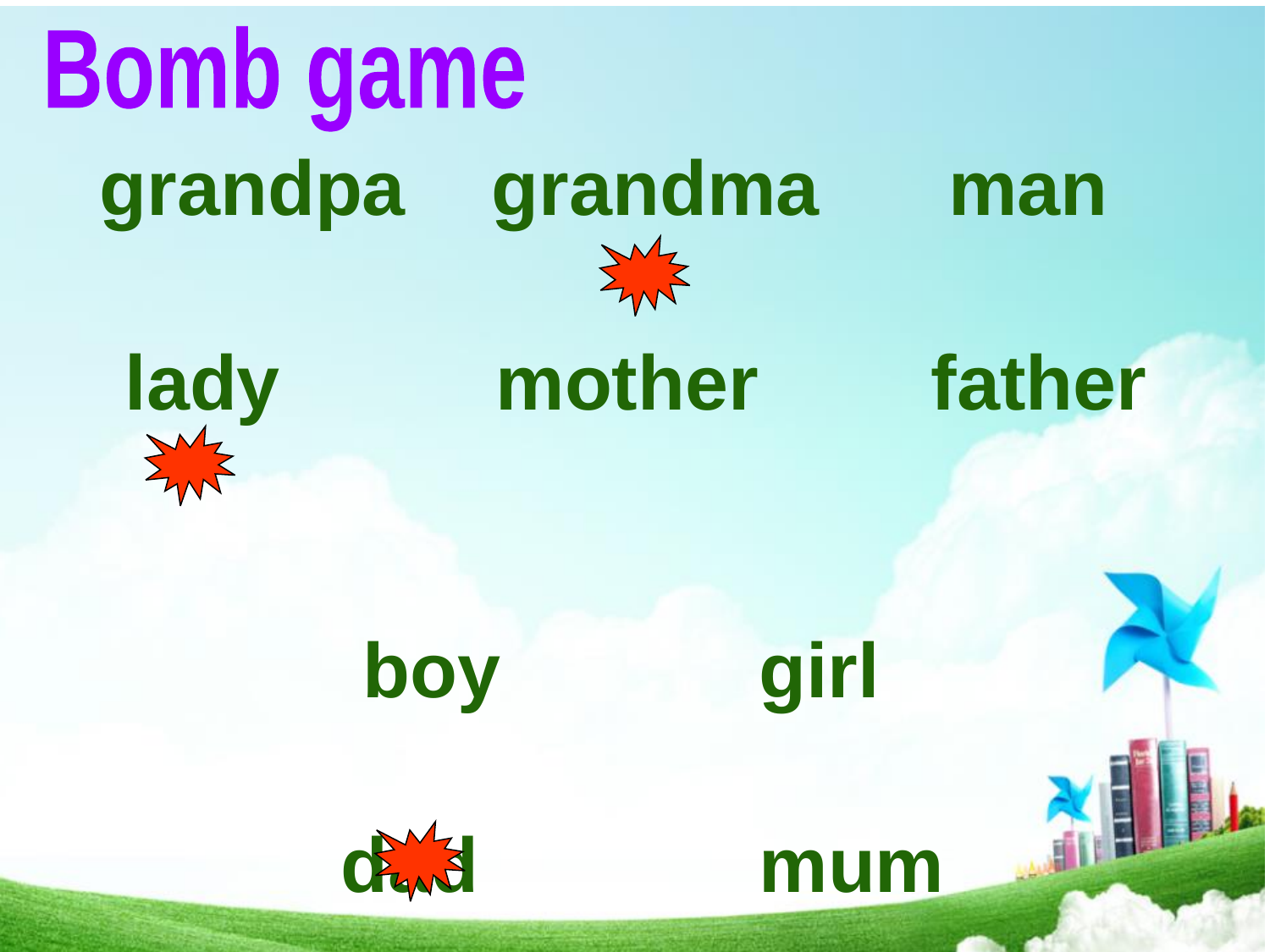

Bomb game
  grandpa    grandma      man

   lady          mother        father

              boy            girl

             dad             mum